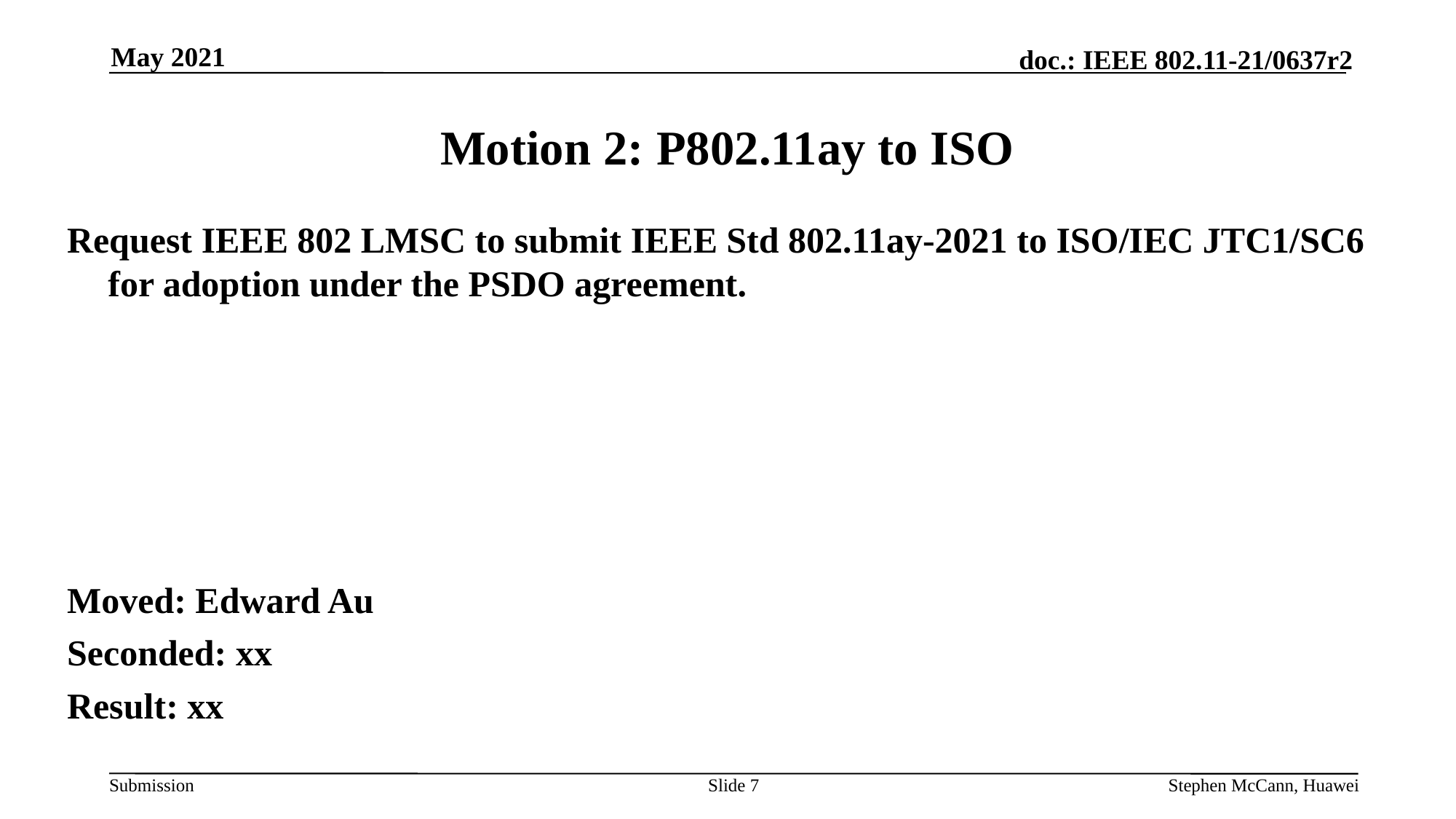

May 2021
# Motion 2: P802.11ay to ISO
Request IEEE 802 LMSC to submit IEEE Std 802.11ay-2021 to ISO/IEC JTC1/SC6 for adoption under the PSDO agreement.

Moved: Edward Au
Seconded: xx
Result: xx

Slide 7
Stephen McCann, Huawei